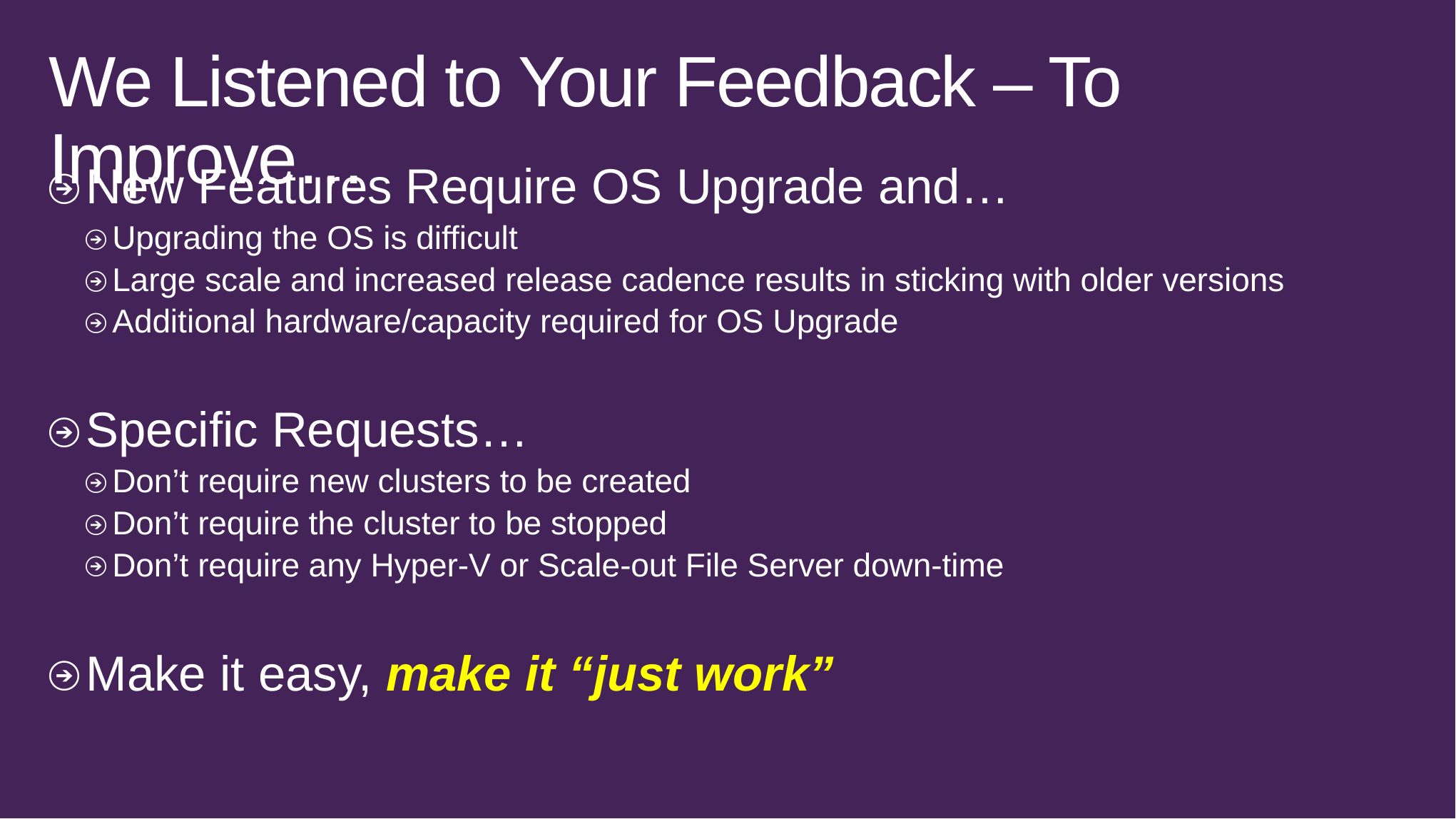

# We Listened to Your Feedback – To Improve…
New Features Require OS Upgrade and…
Upgrading the OS is difficult
Large scale and increased release cadence results in sticking with older versions
Additional hardware/capacity required for OS Upgrade

Specific Requests…
Don’t require new clusters to be created
Don’t require the cluster to be stopped
Don’t require any Hyper-V or Scale-out File Server down-time

Make it easy, make it “just work”